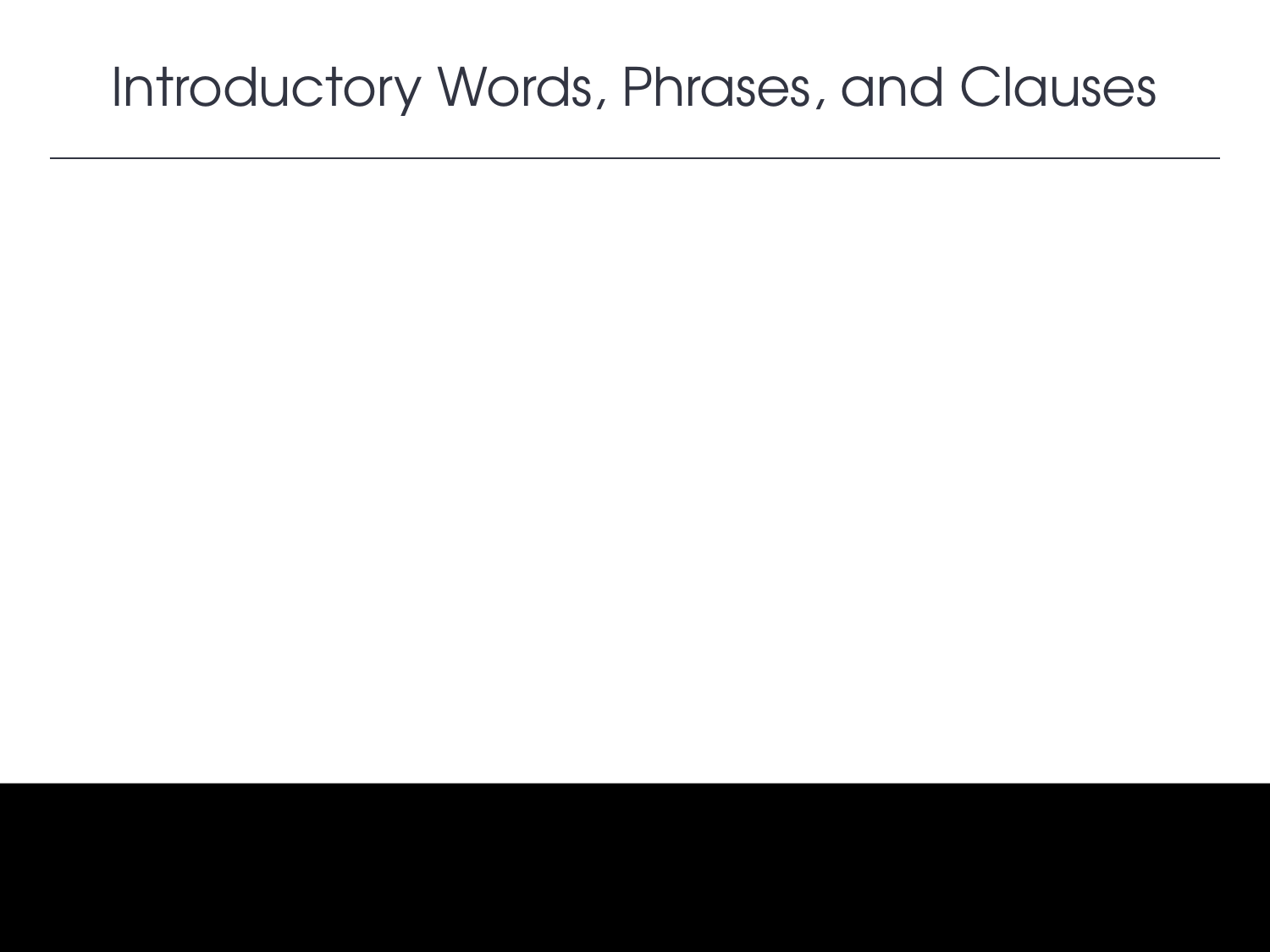

Introductory Words, Phrases, and Clauses
HAWKES LEARNING